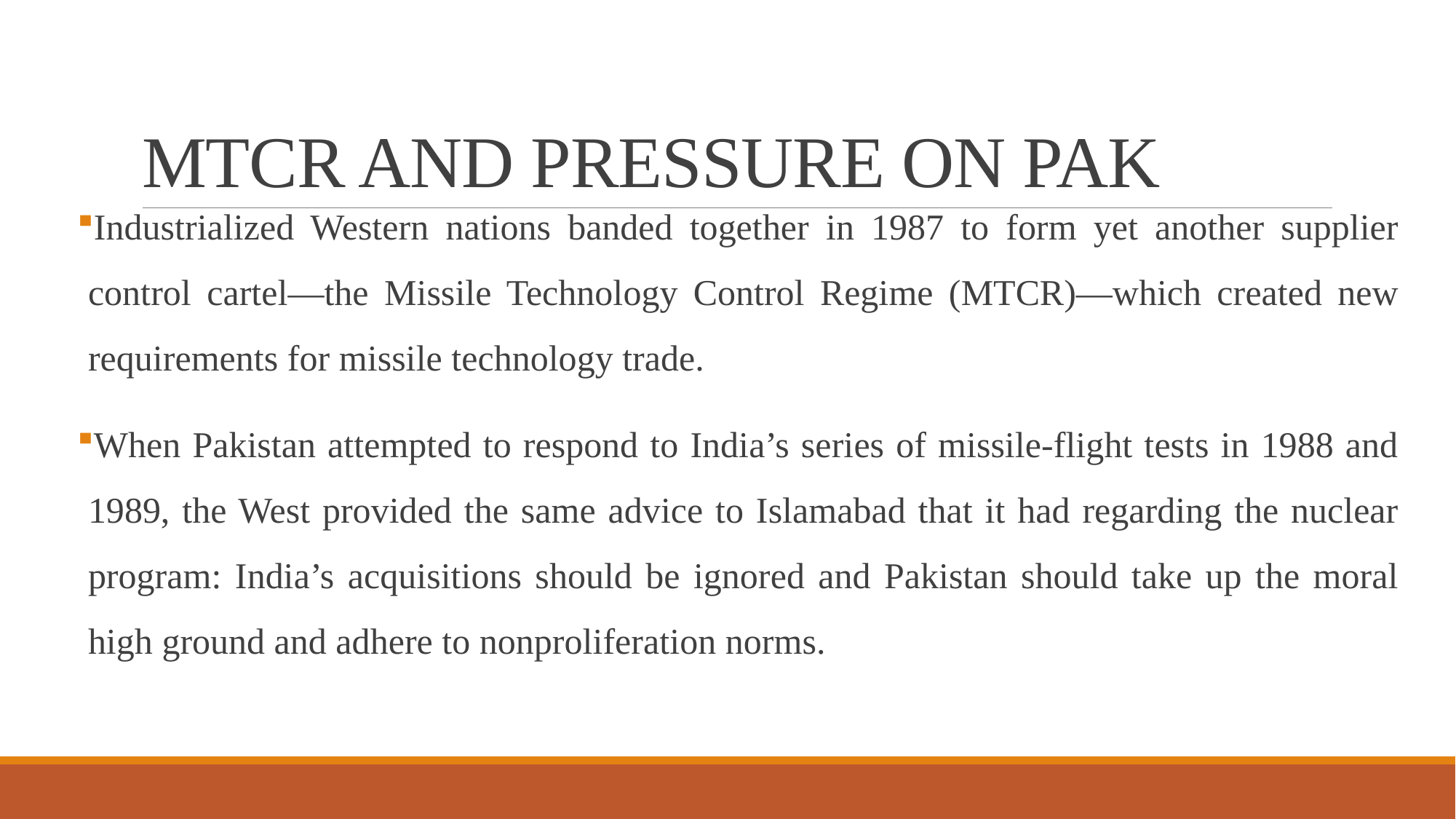

# MTCR AND PRESSURE ON PAK
Industrialized Western nations banded together in 1987 to form yet another supplier control cartel—the Missile Technology Control Regime (MTCR)—which created new requirements for missile technology trade.
When Pakistan attempted to respond to India’s series of missile-flight tests in 1988 and 1989, the West provided the same advice to Islamabad that it had regarding the nuclear program: India’s acquisitions should be ignored and Pakistan should take up the moral high ground and adhere to nonproliferation norms.